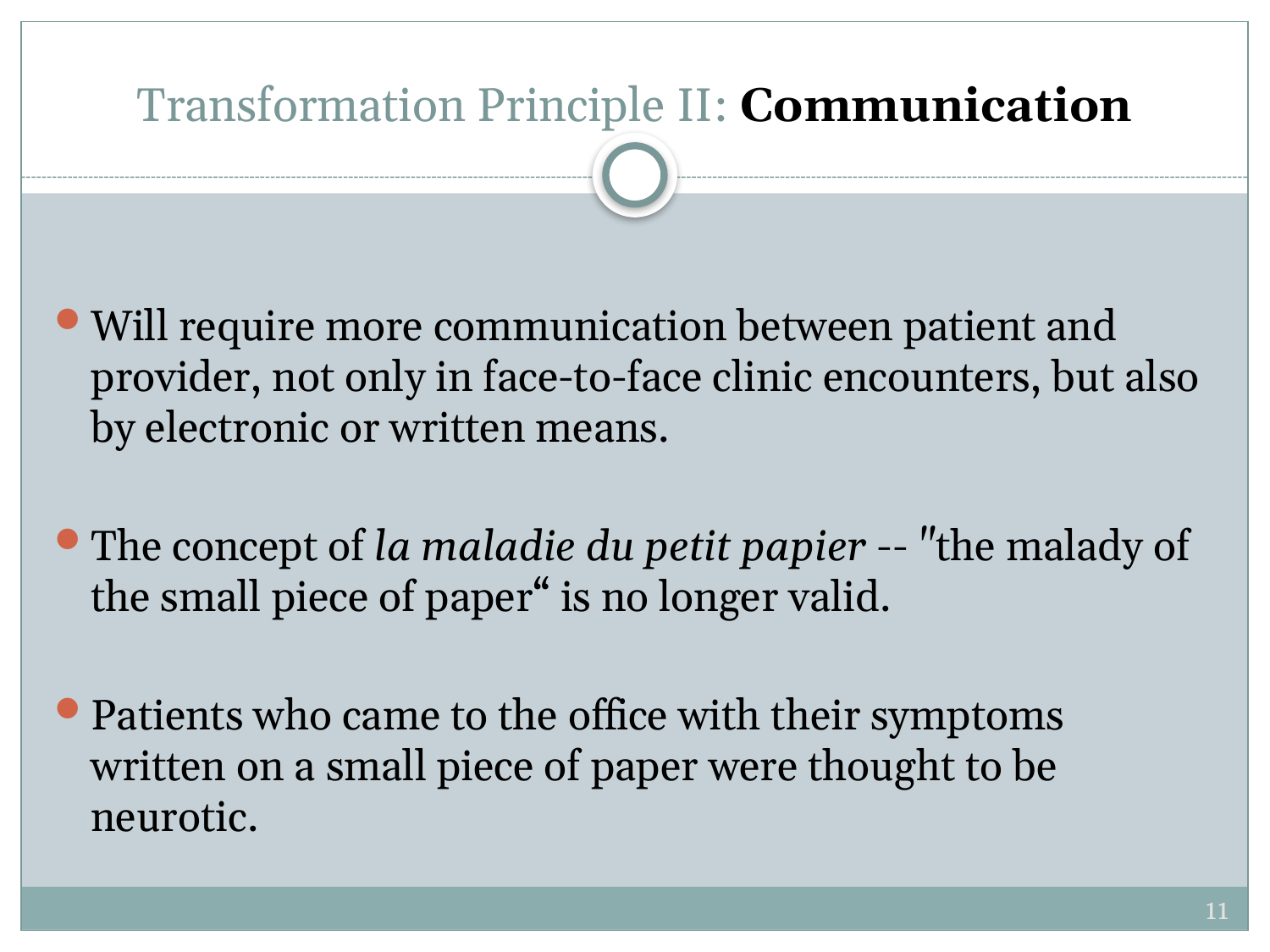

# Transformation Principle II: Communication

Will require more communication between patient and provider, not only in face-to-face clinic encounters, but also by electronic or written means.

The concept of la maladie du petit papier -- "the malady of the small piece of paper“ is no longer valid.

Patients who came to the office with their symptoms written on a small piece of paper were thought to be neurotic.
11